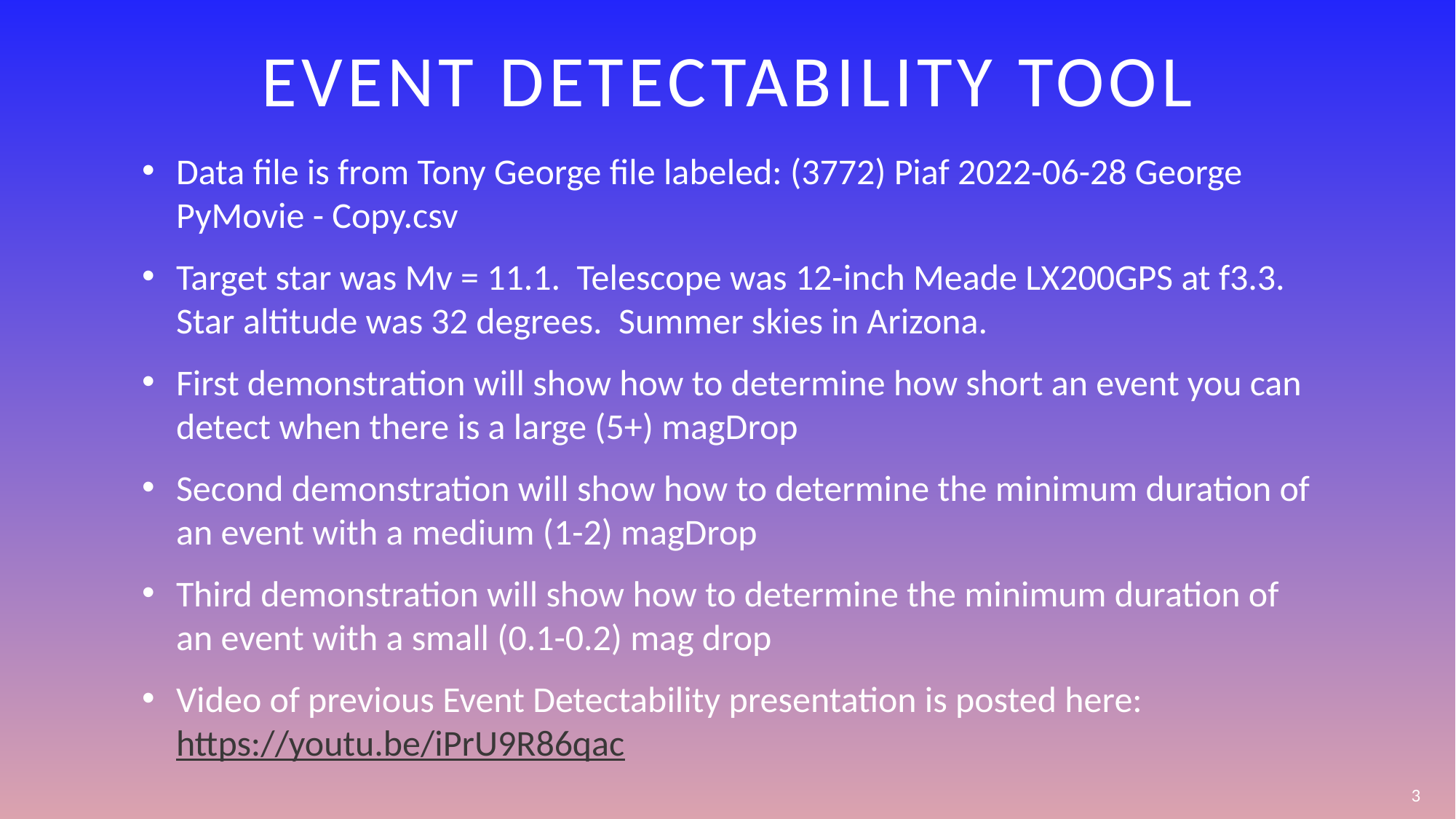

# Event Detectability tool
Data file is from Tony George file labeled: (3772) Piaf 2022-06-28 George PyMovie - Copy.csv
Target star was Mv = 11.1.  Telescope was 12-inch Meade LX200GPS at f3.3.  Star altitude was 32 degrees.  Summer skies in Arizona.
First demonstration will show how to determine how short an event you can detect when there is a large (5+) magDrop
Second demonstration will show how to determine the minimum duration of an event with a medium (1-2) magDrop
Third demonstration will show how to determine the minimum duration of an event with a small (0.1-0.2) mag drop
Video of previous Event Detectability presentation is posted here: https://youtu.be/iPrU9R86qac
3